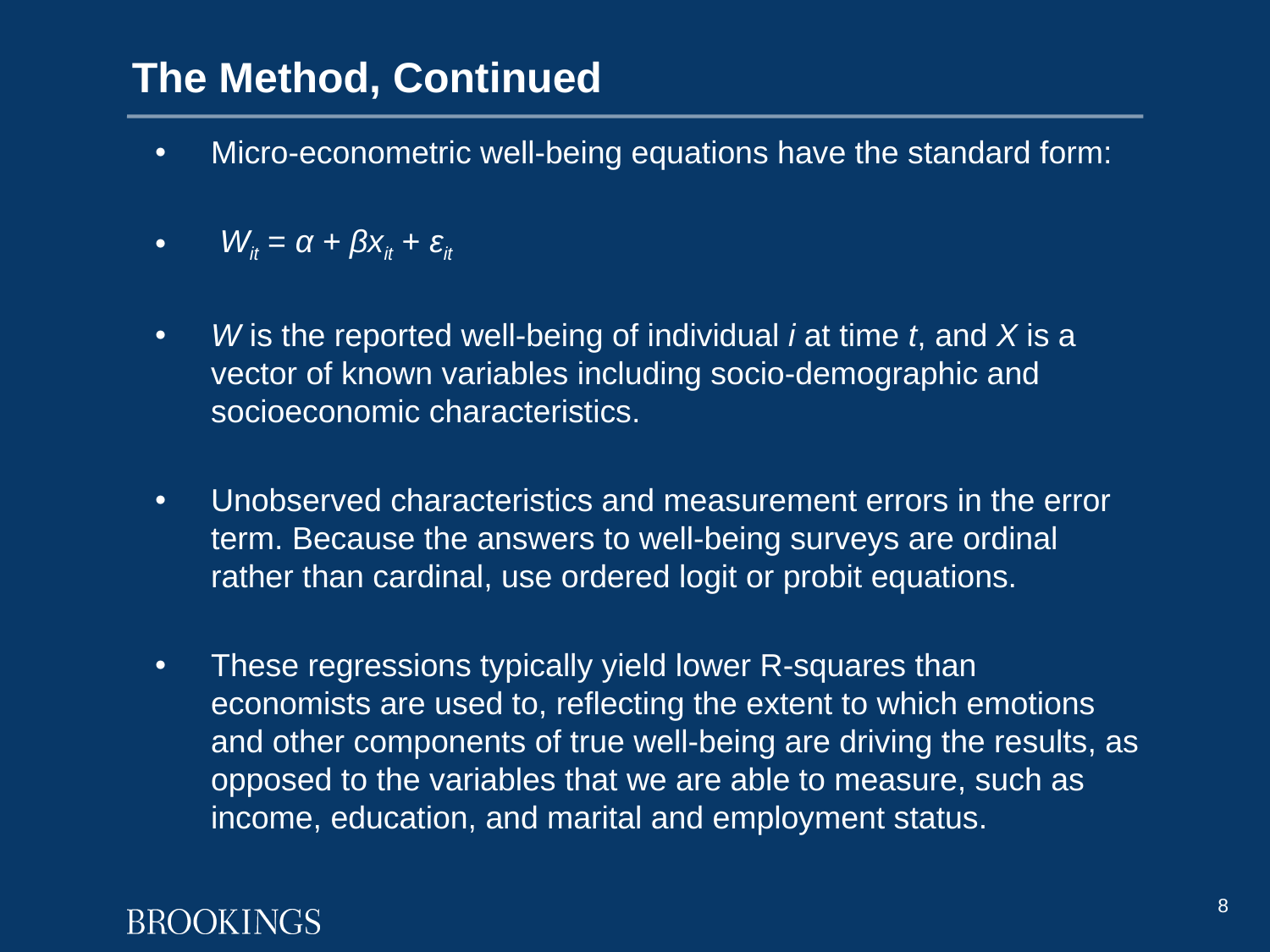

# The Method, Continued
Micro-econometric well-being equations have the standard form:

 Wit = α + βxit + εit

W is the reported well-being of individual i at time t, and X is a vector of known variables including socio-demographic and socioeconomic characteristics.

Unobserved characteristics and measurement errors in the error term. Because the answers to well-being surveys are ordinal rather than cardinal, use ordered logit or probit equations.

These regressions typically yield lower R-squares than economists are used to, reflecting the extent to which emotions and other components of true well-being are driving the results, as opposed to the variables that we are able to measure, such as income, education, and marital and employment status.